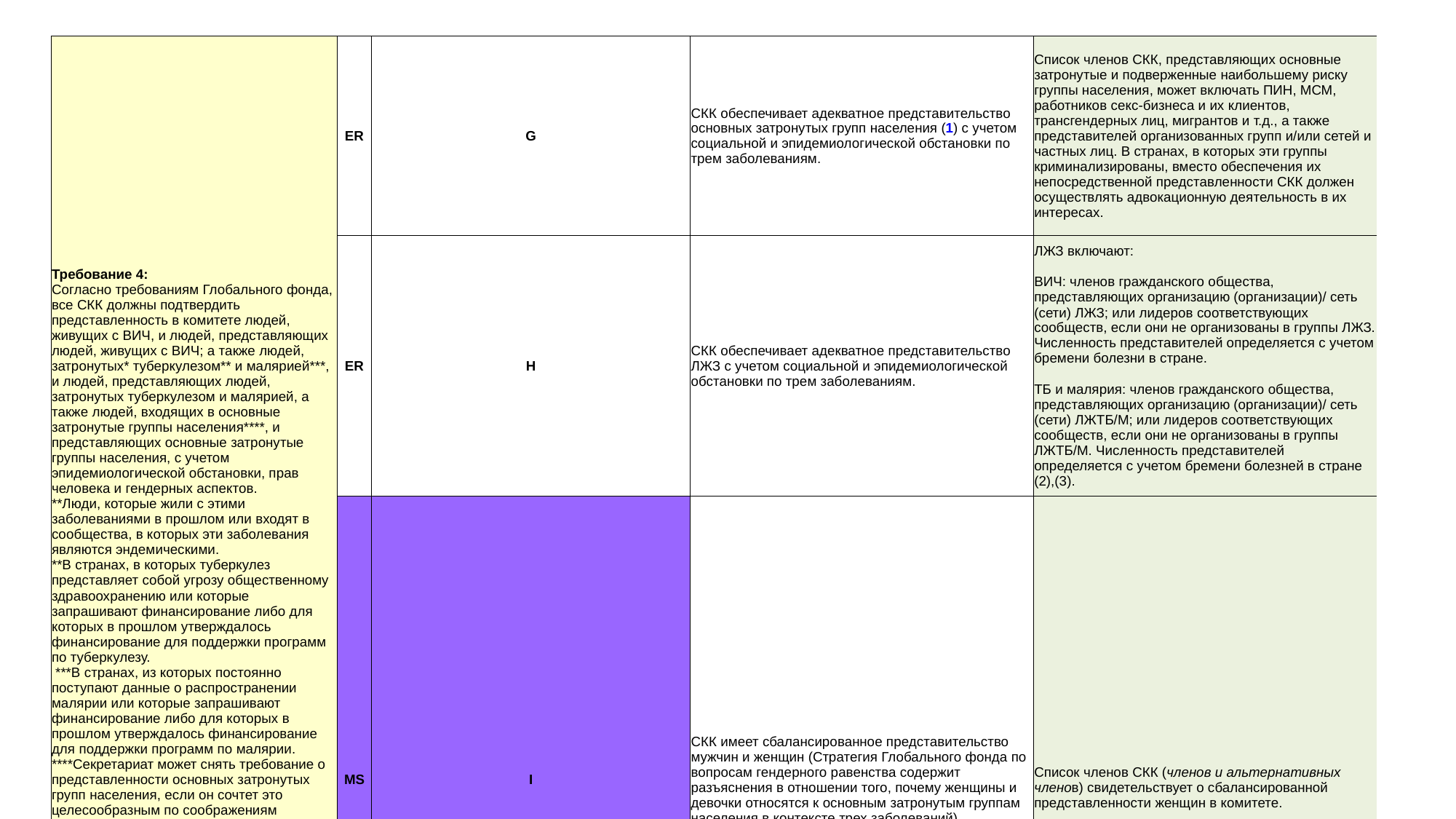

| Требование 4: Согласно требованиям Глобального фонда, все СКК должны подтвердить представленность в комитете людей, живущих с ВИЧ, и людей, представляющих людей, живущих с ВИЧ; а также людей, затронутых\* туберкулезом\*\* и малярией\*\*\*, и людей, представляющих людей, затронутых туберкулезом и малярией, а также людей, входящих в основные затронутые группы населения\*\*\*\*, и представляющих основные затронутые группы населения, с учетом эпидемиологической обстановки, прав человека и гендерных аспектов. \*\*Люди, которые жили с этими заболеваниями в прошлом или входят в сообщества, в которых эти заболевания являются эндемическими. \*\*В странах, в которых туберкулез представляет собой угрозу общественному здравоохранению или которые запрашивают финансирование либо для которых в прошлом утверждалось финансирование для поддержки программ по туберкулезу. \*\*\*В странах, из которых постоянно поступают данные о распространении малярии или которые запрашивают финансирование либо для которых в прошлом утверждалось финансирование для поддержки программ по малярии. \*\*\*\*Секретариат может снять требование о представленности основных затронутых групп населения, если он сочтет это целесообразным по соображениям безопасности людей. | ER | G | СКК обеспечивает адекватное представительство основных затронутых групп населения (1) с учетом социальной и эпидемиологической обстановки по трем заболеваниям. | Список членов СКК, представляющих основные затронутые и подверженные наибольшему риску группы населения, может включать ПИН, МСМ, работников секс-бизнеса и их клиентов, трансгендерных лиц, мигрантов и т.д., а также представителей организованных групп и/или сетей и частных лиц. В странах, в которых эти группы криминализированы, вместо обеспечения их непосредственной представленности СКК должен осуществлять адвокационную деятельность в их интересах. |
| --- | --- | --- | --- | --- |
|  | ER | H | СКК обеспечивает адекватное представительство ЛЖЗ с учетом социальной и эпидемиологической обстановки по трем заболеваниям. | ЛЖЗ включают: ВИЧ: членов гражданского общества, представляющих организацию (организации)/ сеть (сети) ЛЖЗ; или лидеров соответствующих сообществ, если они не организованы в группы ЛЖЗ. Численность представителей определяется с учетом бремени болезни в стране. ТБ и малярия: членов гражданского общества, представляющих организацию (организации)/ сеть (сети) ЛЖТБ/М; или лидеров соответствующих сообществ, если они не организованы в группы ЛЖТБ/М. Численность представителей определяется с учетом бремени болезней в стране (2),(3). |
|  | MS | I | СКК имеет сбалансированное представительство мужчин и женщин (Стратегия Глобального фонда по вопросам гендерного равенства содержит разъяснения в отношении того, почему женщины и девочки относятся к основным затронутым группам населения в контексте трех заболеваний). | Список членов СКК (членов и альтернативных членов) свидетельствует о сбалансированной представленности женщин в комитете. |